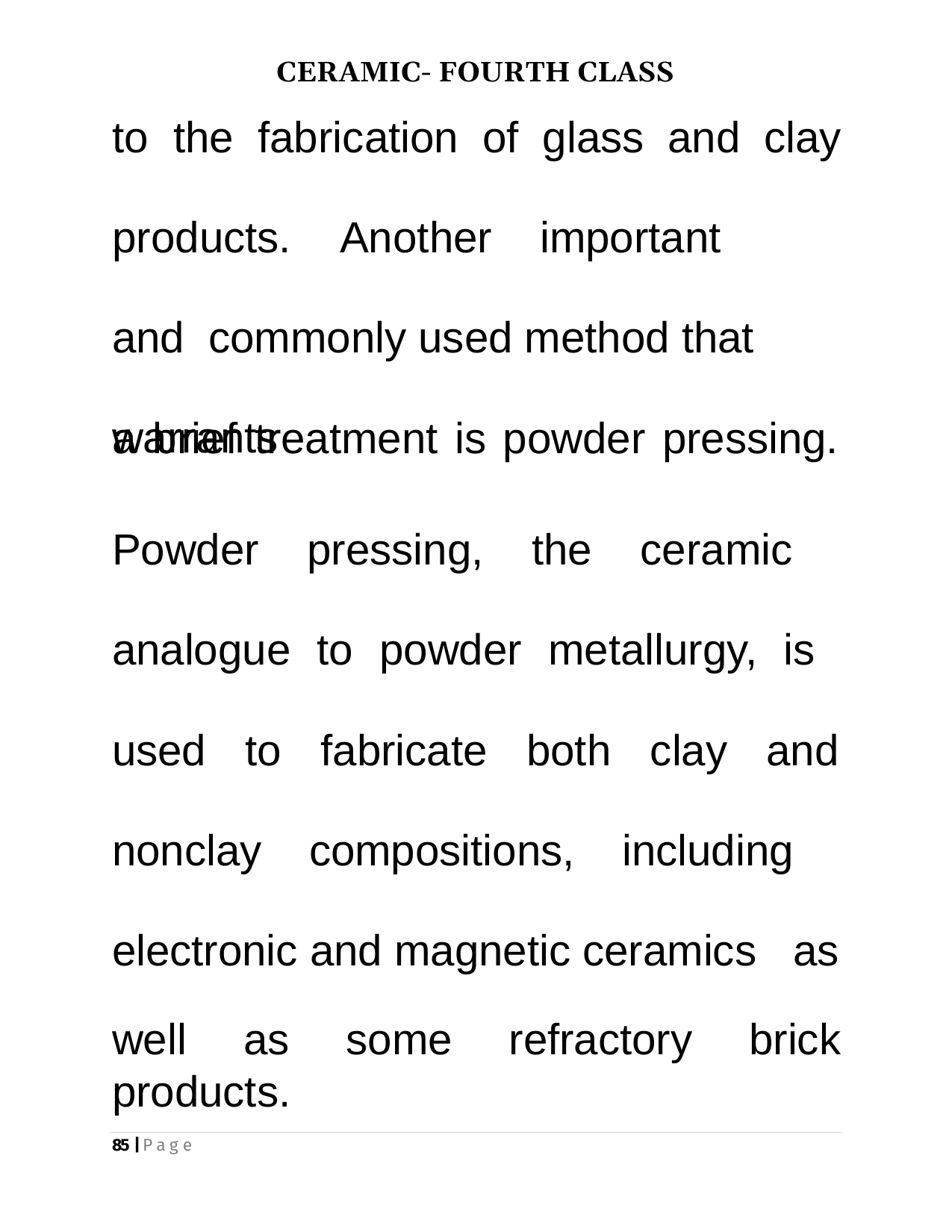

CERAMIC- FOURTH CLASS
# to	the	fabrication	of	glass	and	clay
products.	Another	important	and  commonly used method that warrants
a brief treatment is powder pressing.
Powder pressing, the ceramic  analogue to powder metallurgy, is  used   to   fabricate   both   clay   and
nonclay compositions, including  electronic and magnetic ceramics   as
well as some refractory brick products.

85 | P a g e